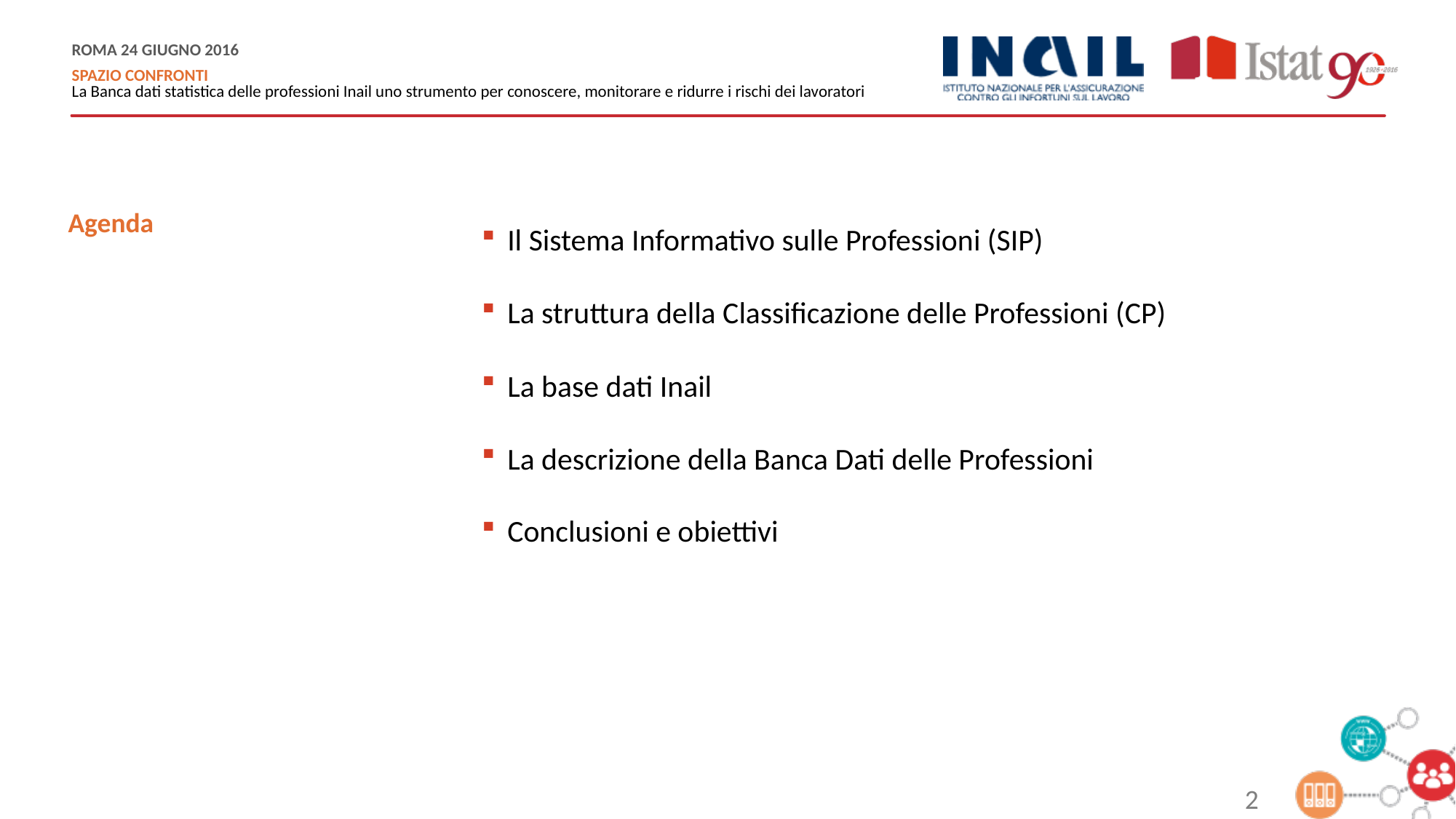

Agenda
Il Sistema Informativo sulle Professioni (SIP)

La struttura della Classificazione delle Professioni (CP)

La base dati Inail

La descrizione della Banca Dati delle Professioni

Conclusioni e obiettivi
2